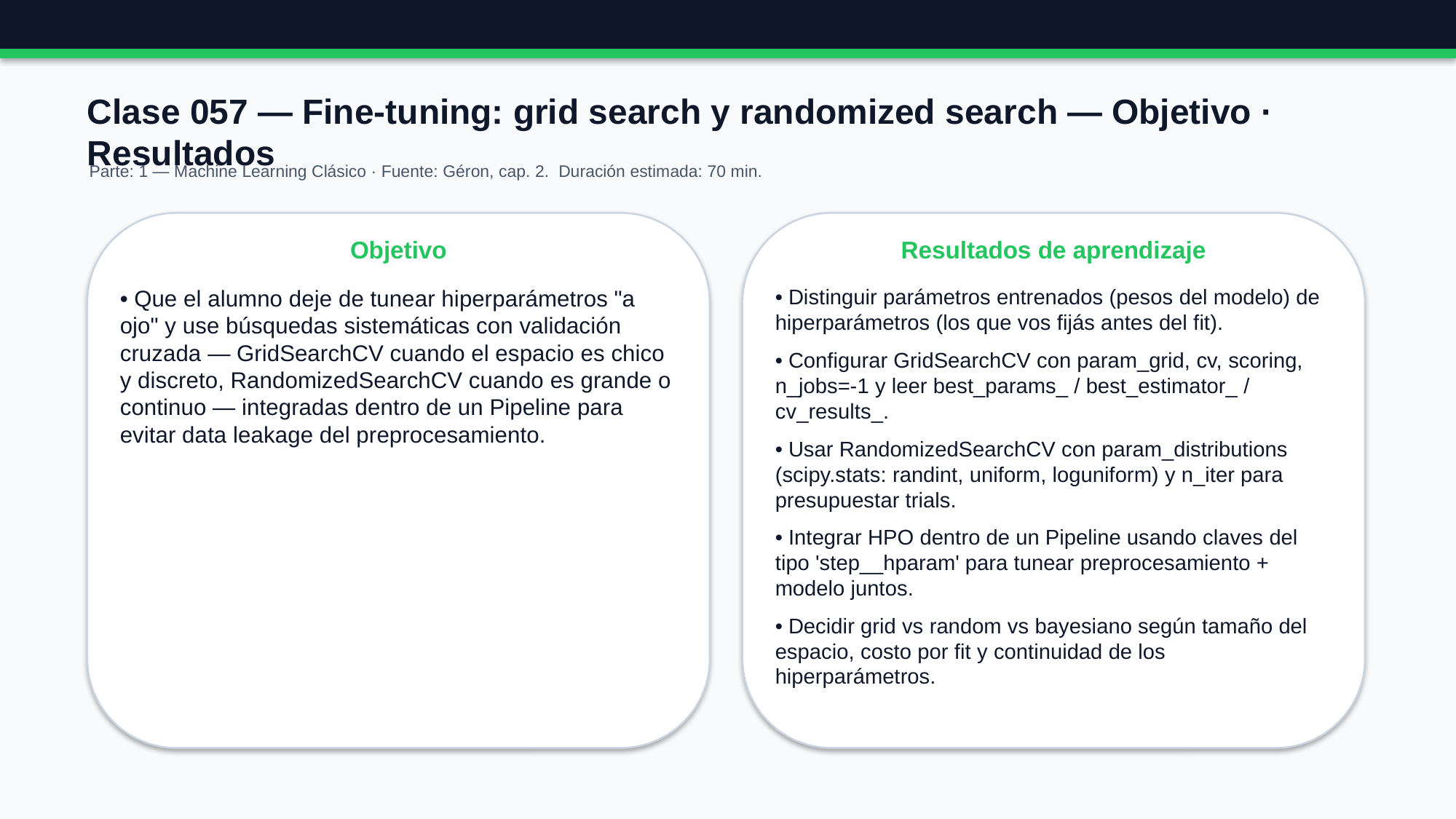

Clase 057 — Fine-tuning: grid search y randomized search — Objetivo · Resultados
Parte: 1 — Machine Learning Clásico · Fuente: Géron, cap. 2.  Duración estimada: 70 min.

Objetivo
Resultados de aprendizaje
• Que el alumno deje de tunear hiperparámetros "a ojo" y use búsquedas sistemáticas con validación cruzada — GridSearchCV cuando el espacio es chico y discreto, RandomizedSearchCV cuando es grande o continuo — integradas dentro de un Pipeline para evitar data leakage del preprocesamiento.
• Distinguir parámetros entrenados (pesos del modelo) de hiperparámetros (los que vos fijás antes del fit).
• Configurar GridSearchCV con param_grid, cv, scoring, n_jobs=-1 y leer best_params_ / best_estimator_ / cv_results_.
• Usar RandomizedSearchCV con param_distributions (scipy.stats: randint, uniform, loguniform) y n_iter para presupuestar trials.
• Integrar HPO dentro de un Pipeline usando claves del tipo 'step__hparam' para tunear preprocesamiento + modelo juntos.
• Decidir grid vs random vs bayesiano según tamaño del espacio, costo por fit y continuidad de los hiperparámetros.